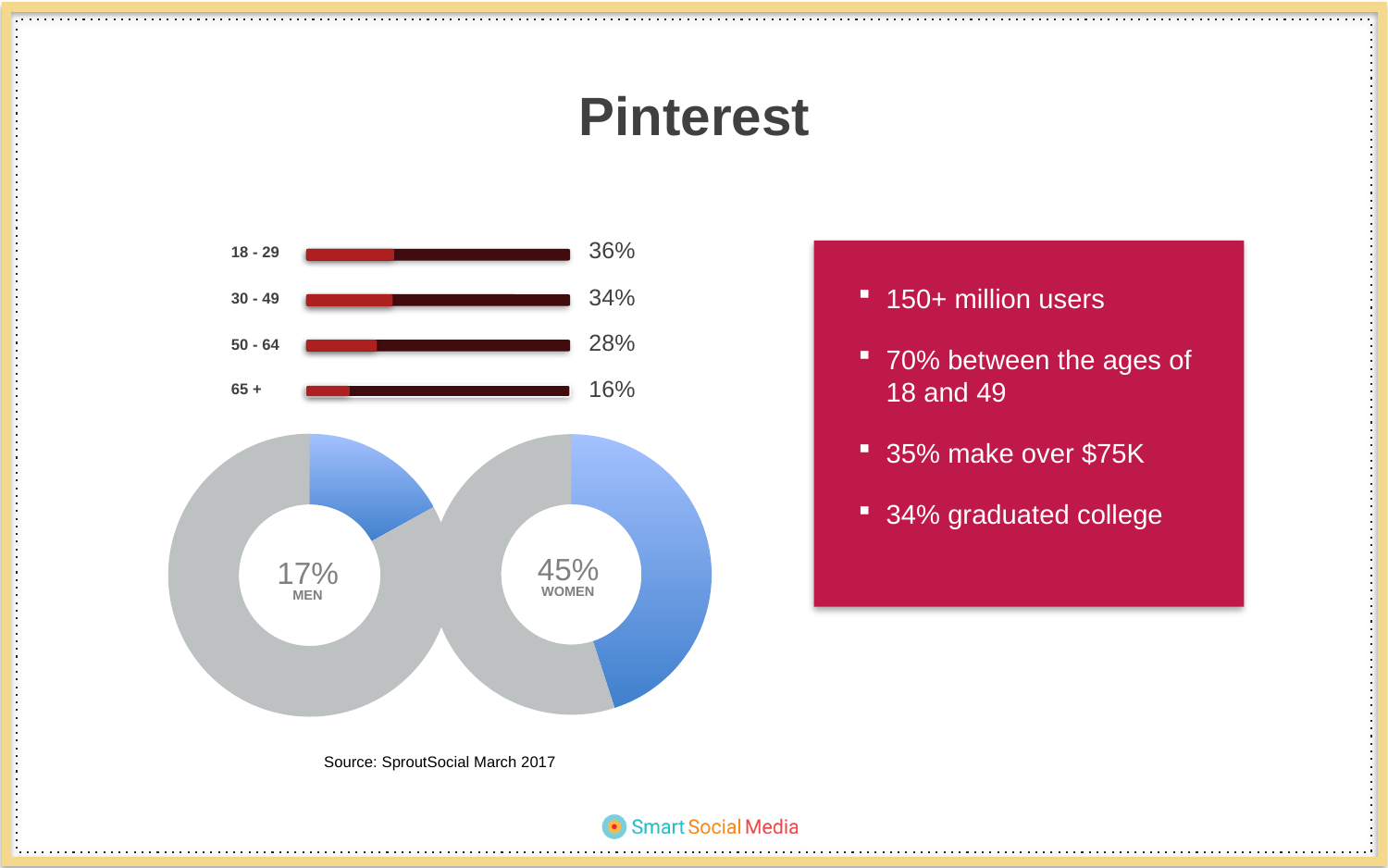

Pinterest
36%
18 - 29

34%
30 - 49

28%
50 - 64

16%
65 +

150+ million users
70% between the ages of 18 and 49
35% make over $75K
34% graduated college

### Chart

| Category | Sales |
|---|---|
| ddd | 17.0 |
| ccc | 83.0 |

### Chart

| Category | SADFSADF |
|---|---|
| ASDF | 45.0 |
| ASSADFSADF | 55.0 |
45%
WOMEN
17%
MEN

Source: SproutSocial March 2017